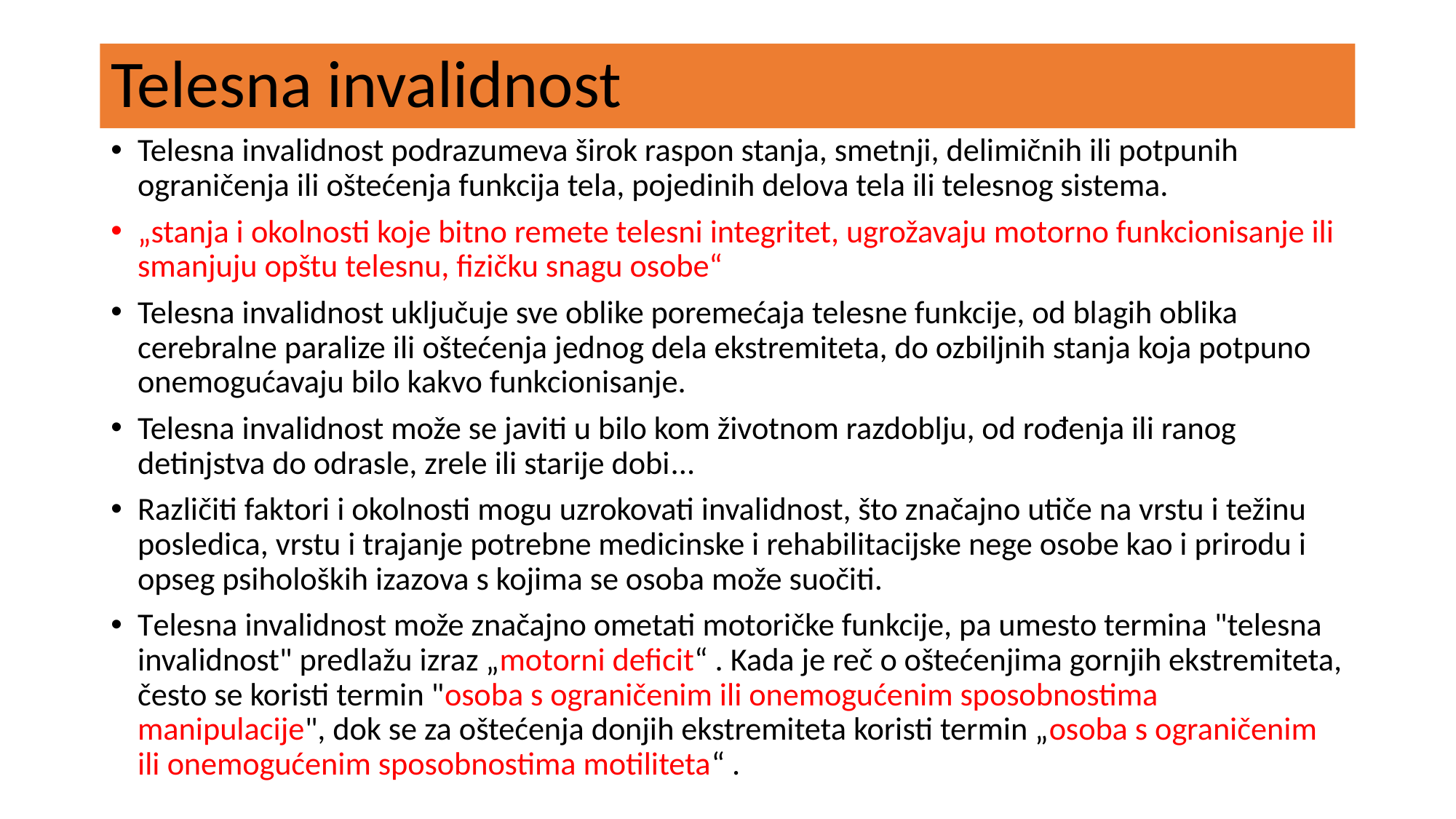

# Telesna invalidnost
Telesna invalidnost podrazumeva širok raspon stanja, smetnji, delimičnih ili potpunih ograničenja ili oštećenja funkcija tela, pojedinih delova tela ili telesnog sistema.
„stanja i okolnosti koje bitno remete telesni integritet, ugrožavaju motorno funkcionisanje ili smanjuju opštu telesnu, fizičku snagu osobe“
Telesna invalidnost uključuje sve oblike poremećaja telesne funkcije, od blagih oblika cerebralne paralize ili oštećenja jednog dela ekstremiteta, do ozbiljnih stanja koja potpuno onemogućavaju bilo kakvo funkcionisanje.
Telesna invalidnost može se javiti u bilo kom životnom razdoblju, od rođenja ili ranog detinjstva do odrasle, zrele ili starije dobi...
Različiti faktori i okolnosti mogu uzrokovati invalidnost, što značajno utiče na vrstu i težinu posledica, vrstu i trajanje potrebne medicinske i rehabilitacijske nege osobe kao i prirodu i opseg psiholoških izazova s kojima se osoba može suočiti.
Telesna invalidnost može značajno ometati motoričke funkcije, pa umesto termina "telesna invalidnost" predlažu izraz „motorni deficit“ . Kada je reč o oštećenjima gornjih ekstremiteta, često se koristi termin "osoba s ograničenim ili onemogućenim sposobnostima manipulacije", dok se za oštećenja donjih ekstremiteta koristi termin „osoba s ograničenim ili onemogućenim sposobnostima motiliteta“ .